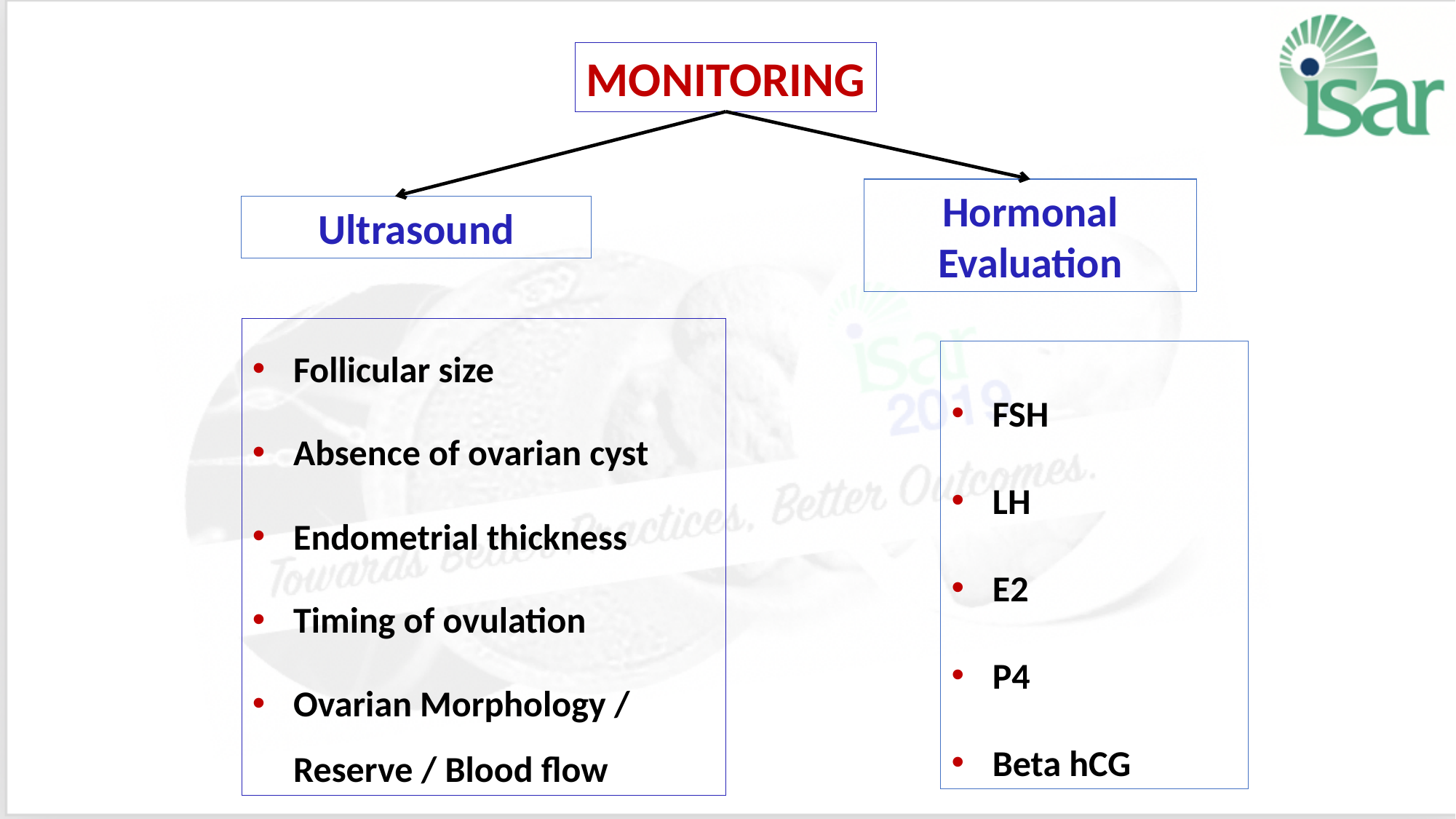

MONITORING
Hormonal Evaluation
Ultrasound
Follicular size
Absence of ovarian cyst
Endometrial thickness
Timing of ovulation
Ovarian Morphology / Reserve / Blood flow
FSH
LH
E2
P4
Beta hCG